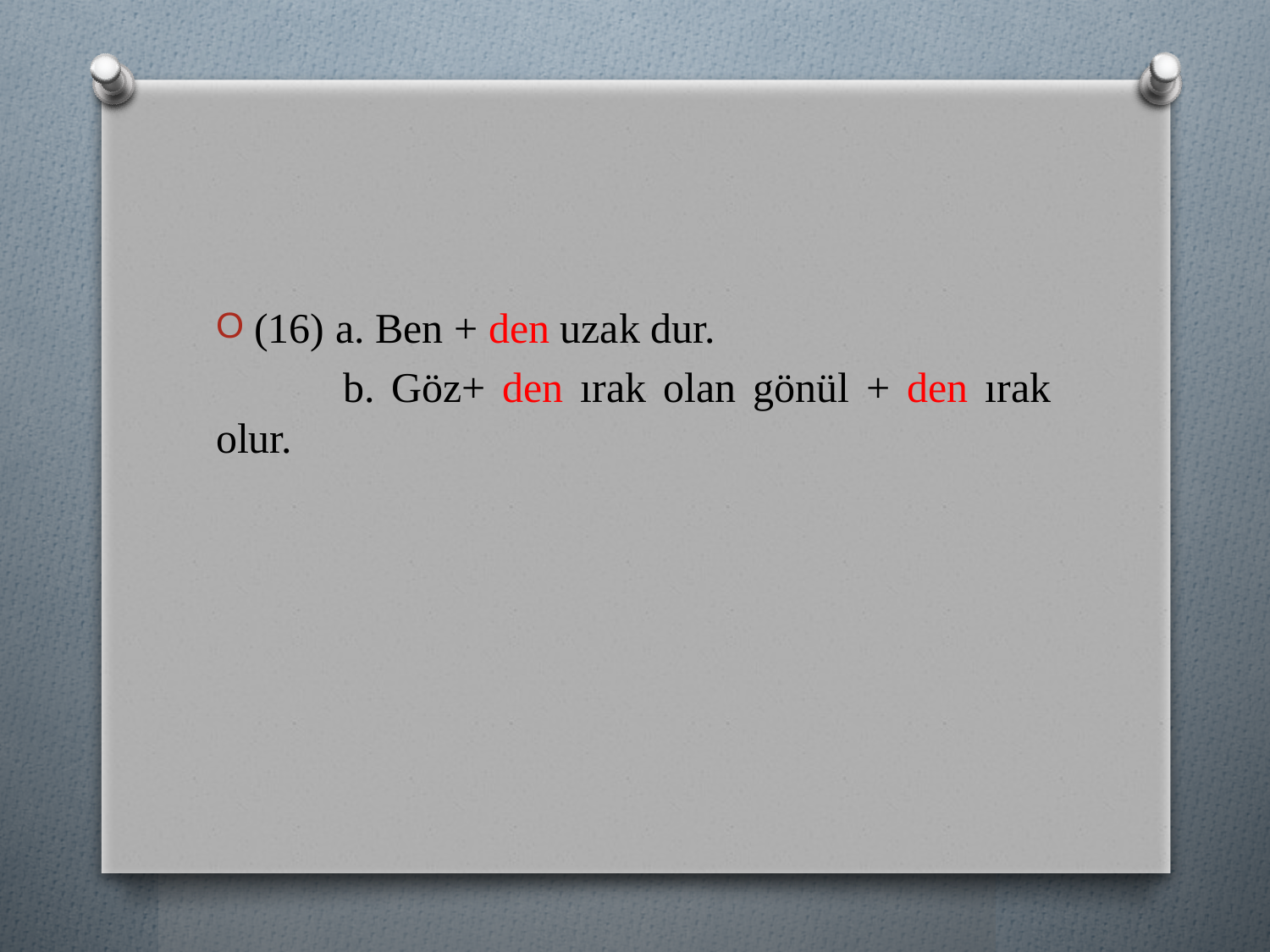

(16) a. Ben + den uzak dur.
	b. Göz+ den ırak olan gönül + den ırak olur.